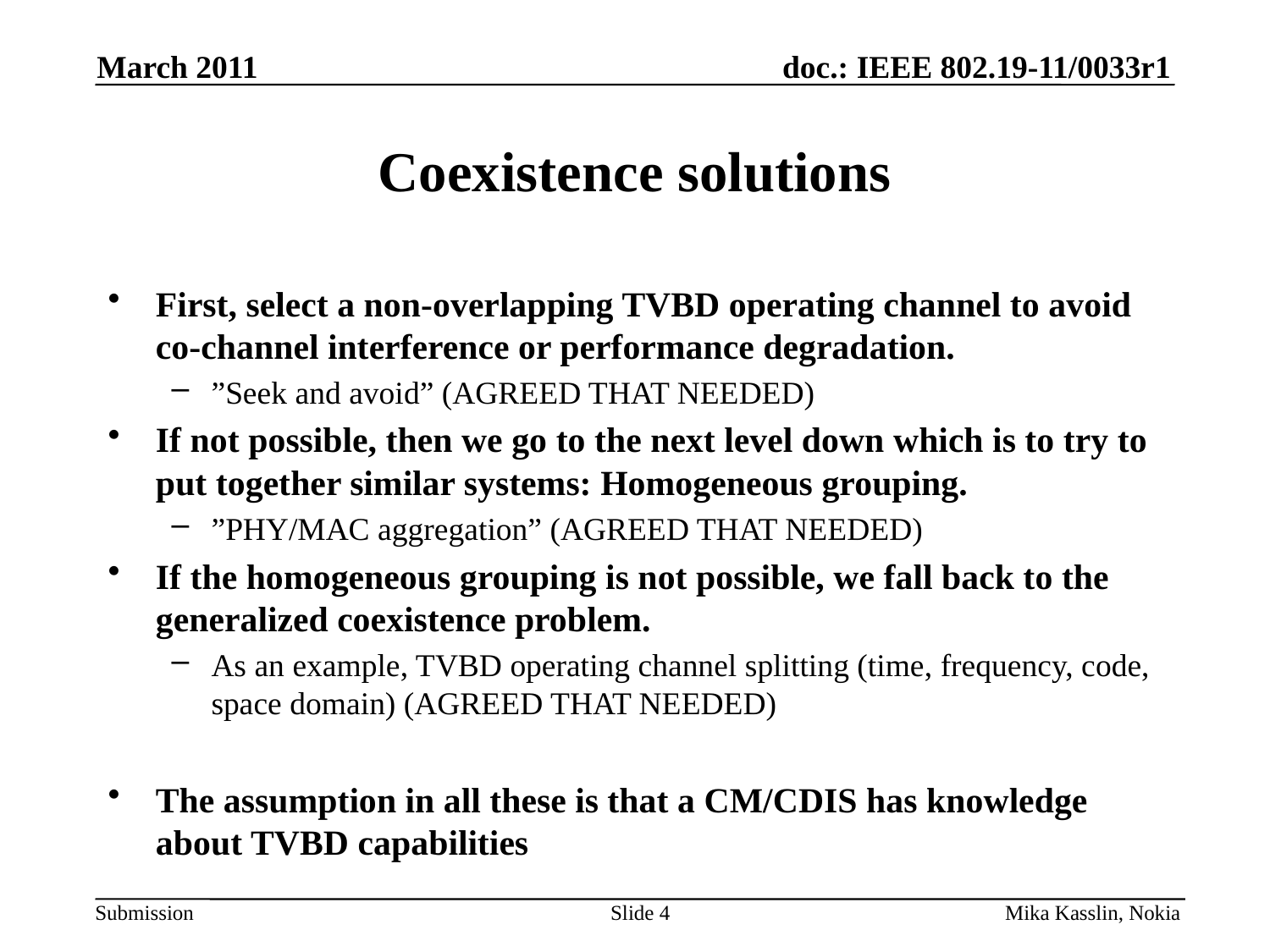

March 2011
# Coexistence solutions
First, select a non-overlapping TVBD operating channel to avoid co-channel interference or performance degradation.
”Seek and avoid” (AGREED THAT NEEDED)
If not possible, then we go to the next level down which is to try to put together similar systems: Homogeneous grouping.
”PHY/MAC aggregation” (AGREED THAT NEEDED)
If the homogeneous grouping is not possible, we fall back to the generalized coexistence problem.
As an example, TVBD operating channel splitting (time, frequency, code, space domain) (AGREED THAT NEEDED)

The assumption in all these is that a CM/CDIS has knowledge about TVBD capabilities
Slide 4
Mika Kasslin, Nokia